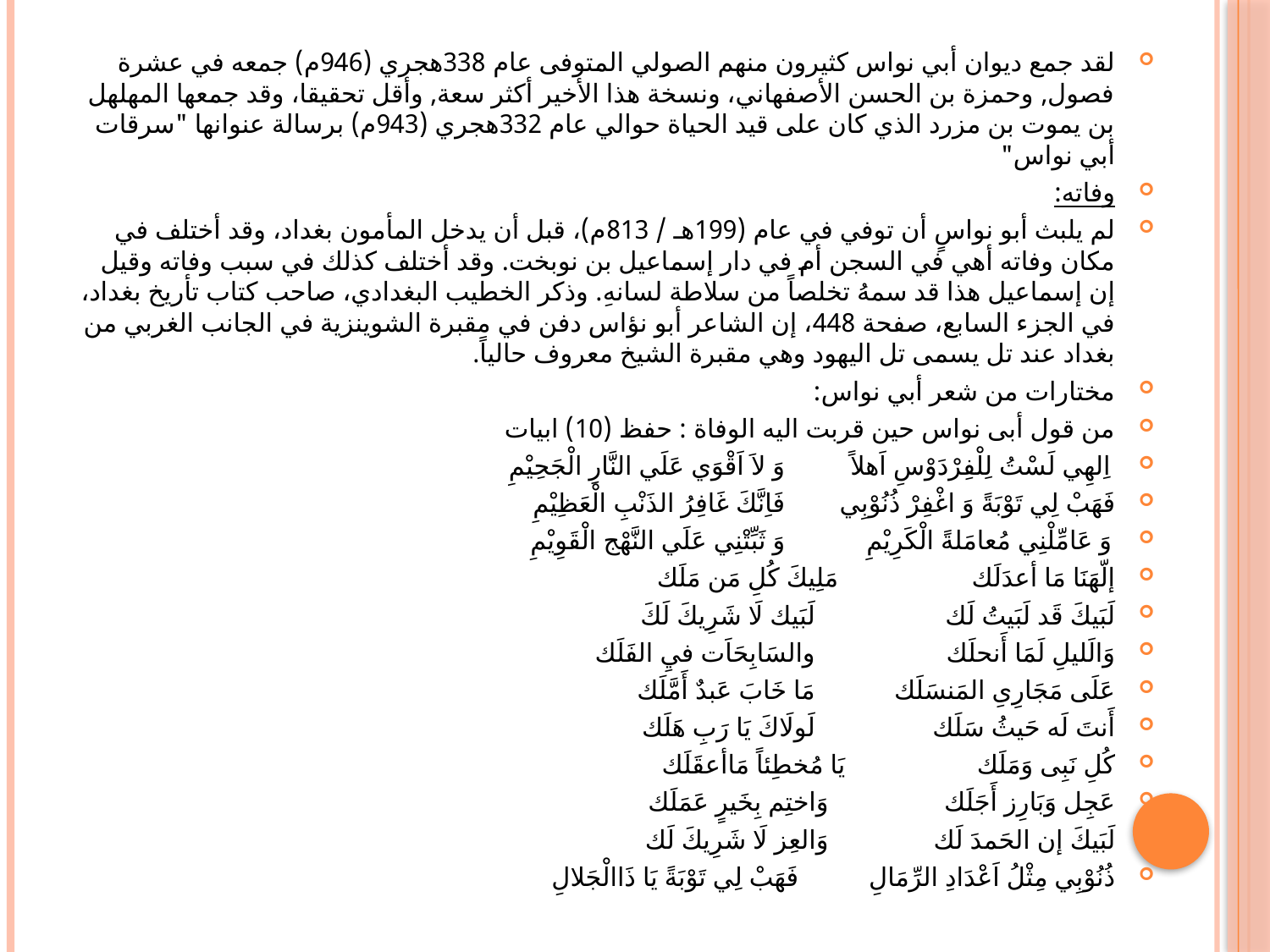

#
لقد جمع ديوان أبي نواس كثيرون منهم الصولي المتوفى عام 338هجري (946م) جمعه في عشرة فصول, وحمزة بن الحسن الأصفهاني، ونسخة هذا الأخير أكثر سعة, وأقل تحقيقا، وقد جمعها المهلهل بن يموت بن مزرد الذي كان على قيد الحياة حوالي عام 332هجري (943م) برسالة عنوانها "سرقات أبي نواس"
وفاته:
لم يلبث أبو نواسٍ أن توفي في عام (199هـ / 813م)، قبل أن يدخل المأمون بغداد، وقد أختلف في مكان وفاته أهي في السجن أم في دار إسماعيل بن نوبخت. وقد أختلف كذلك في سبب وفاته وقيل إن إسماعيل هذا قد سمهُ تخلصاً من سلاطة لسانهِ. وذكر الخطيب البغدادي، صاحب كتاب تأريخ بغداد، في الجزء السابع، صفحة 448، إن الشاعر أبو نؤاس دفن في مقبرة الشوينزية في الجانب الغربي من بغداد عند تل يسمى تل اليهود وهي مقبرة الشيخ معروف حالياً.
مختارات من شعر أبي نواس:
من قول أبى نواس حين قربت اليه الوفاة : حفظ (10) ابيات
اِلهِي لَسْتُ لِلْفِرْدَوْسِ اَهلاً		   وَ لاَ اَقْوَي عَلَي النَّارِ الْجَحِيْمِ
فَهَبْ لِي تَوْبَةً وَ اغْفِرْ ذُنُوْبِي		   فَاِنَّكَ غَافِرُ الذَنْبِ الْعَظِيْمِ
وَ عَامِّلْنِي مُعامَلةً الْكَرِيْمِ		   وَ ثَبِّتْنِي عَلَي النَّهْج الْقَوِيْمِ
إلّهَنَا مَا أعدَلَك		                  مَلِيكَ كُلِ مَن مَلَك
لَبَيكَ قَد لَبَيتُ لَك		          لَبَيك لَا شَرِيكَ لَكَ
وَالَليلِ لَمَا أَنحلَك		          والسَابِحَاَت فيِ الفَلَك
عَلَى مَجَارِىِ المَنسَلَك		          مَا خَابَ عَبدٌ أَمَّلَك
أَنتَ لَه حَيثُ سَلَك		          لَولَاكَ يَا رَبِ هَلَك
كُلِ نَبِى وَمَلَك		                 يَا مُخطِئاً مَاأعقَلَك
عَجِل وَبَارِز أَجَلَك    		        وَاختِم بِخَيرٍ عَمَلَك
لَبَيكَ إن الحَمدَ لَك	      	        وَالعِز لَا شَرِيكَ لَك
ذُنُوْبِي مِثْلُ اَعْدَادِ الرِّمَالِ		 فَهَبْ لِي تَوْبَةً يَا ذَاالْجَلالِ